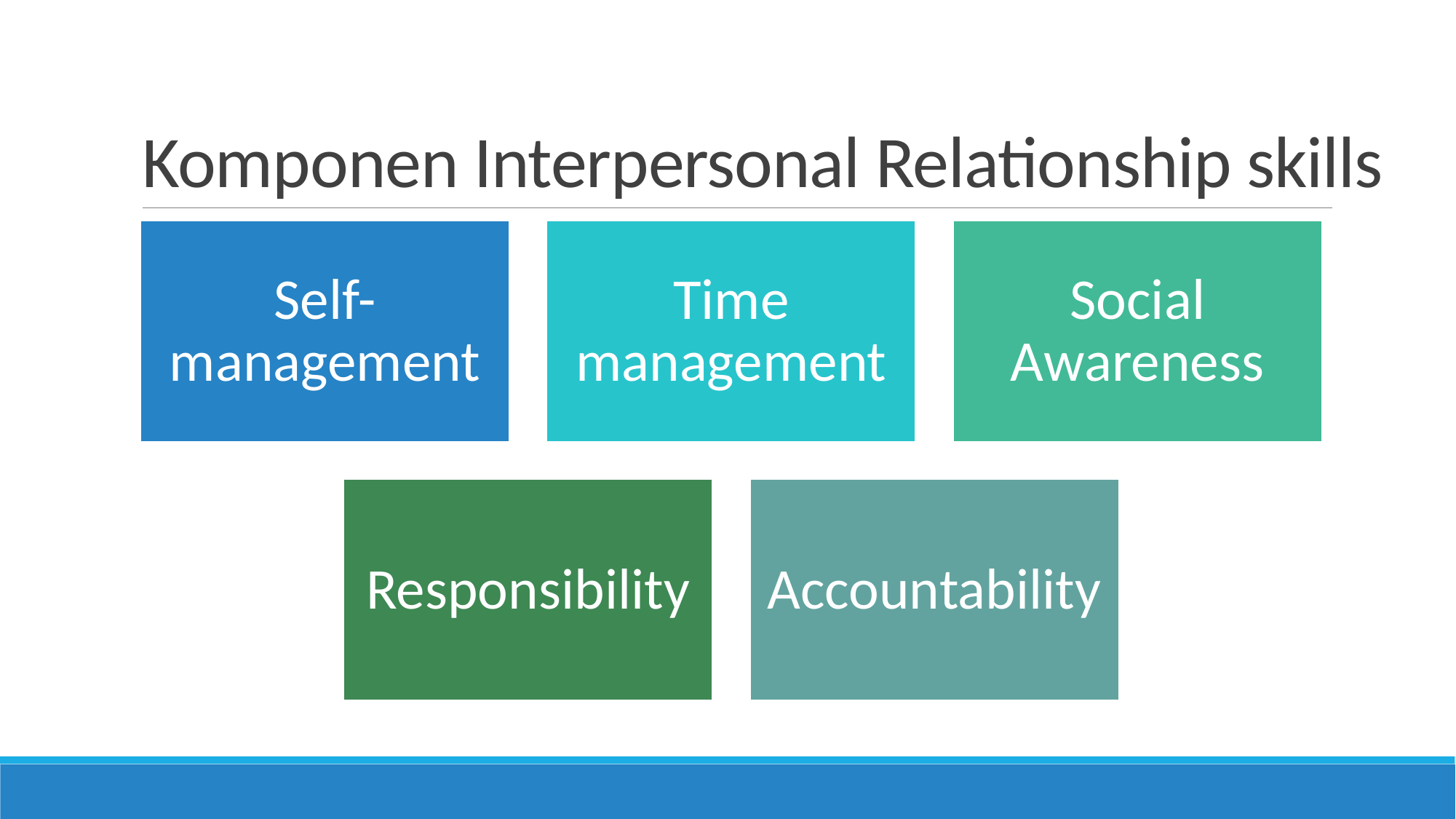

# Komponen Interpersonal Relationship skills
Self-management
Time management
Social Awareness
Responsibility
Accountability